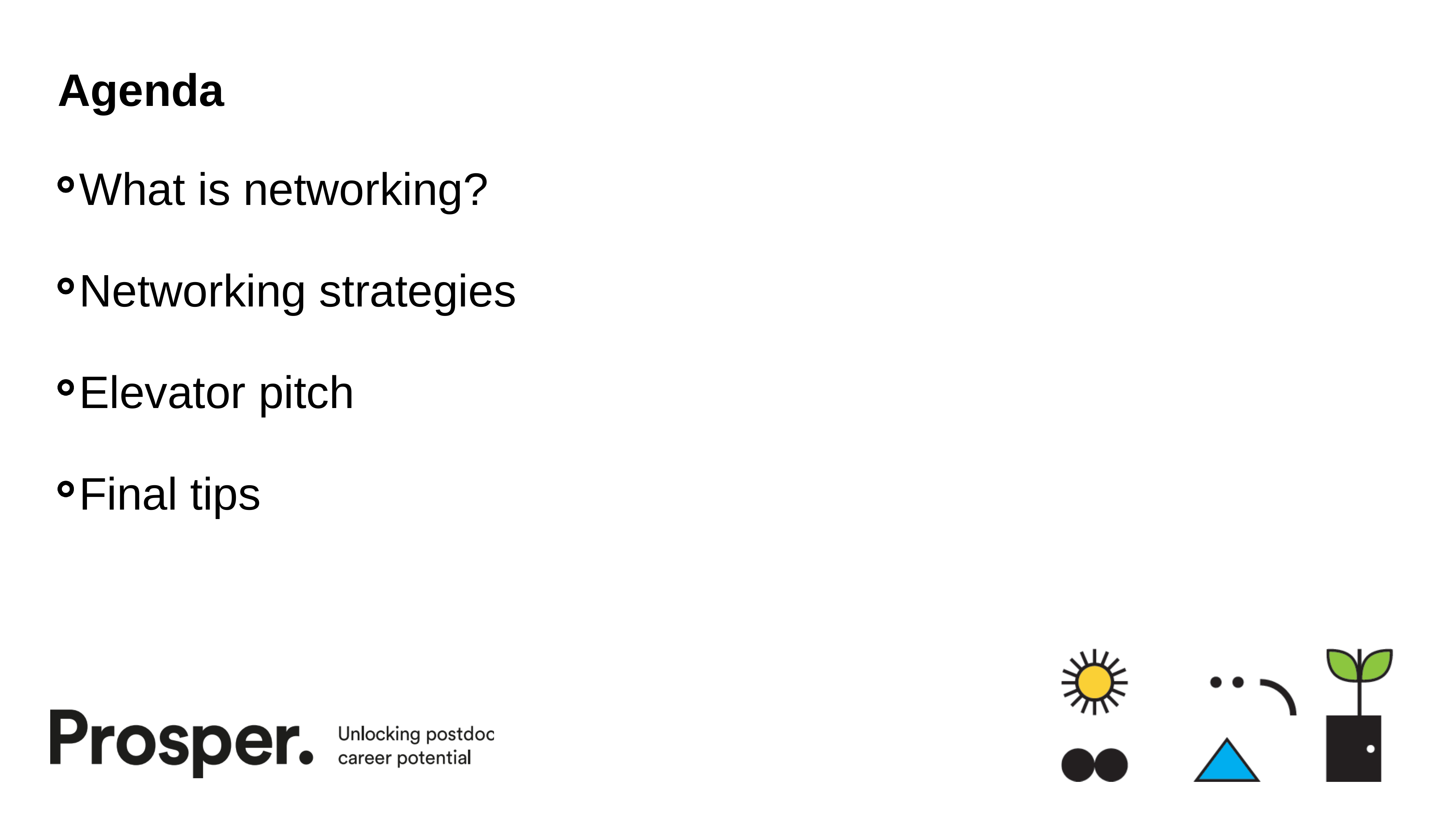

# Agenda
What is networking?

Networking strategies

Elevator pitch

Final tips